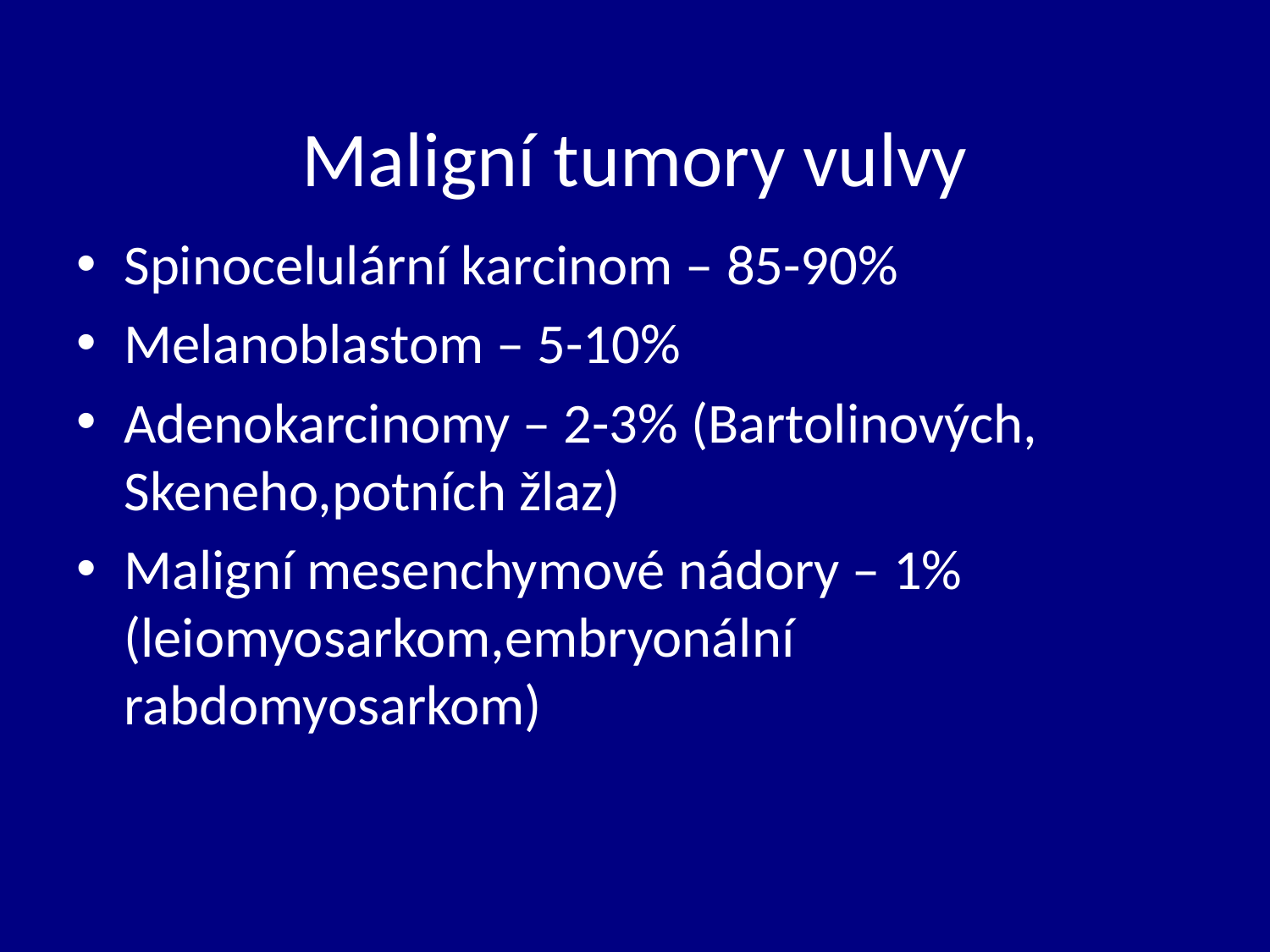

# Maligní tumory vulvy
Spinocelulární karcinom – 85-90%
Melanoblastom – 5-10%
Adenokarcinomy – 2-3% (Bartolinových, Skeneho,potních žlaz)
Maligní mesenchymové nádory – 1% (leiomyosarkom,embryonální rabdomyosarkom)